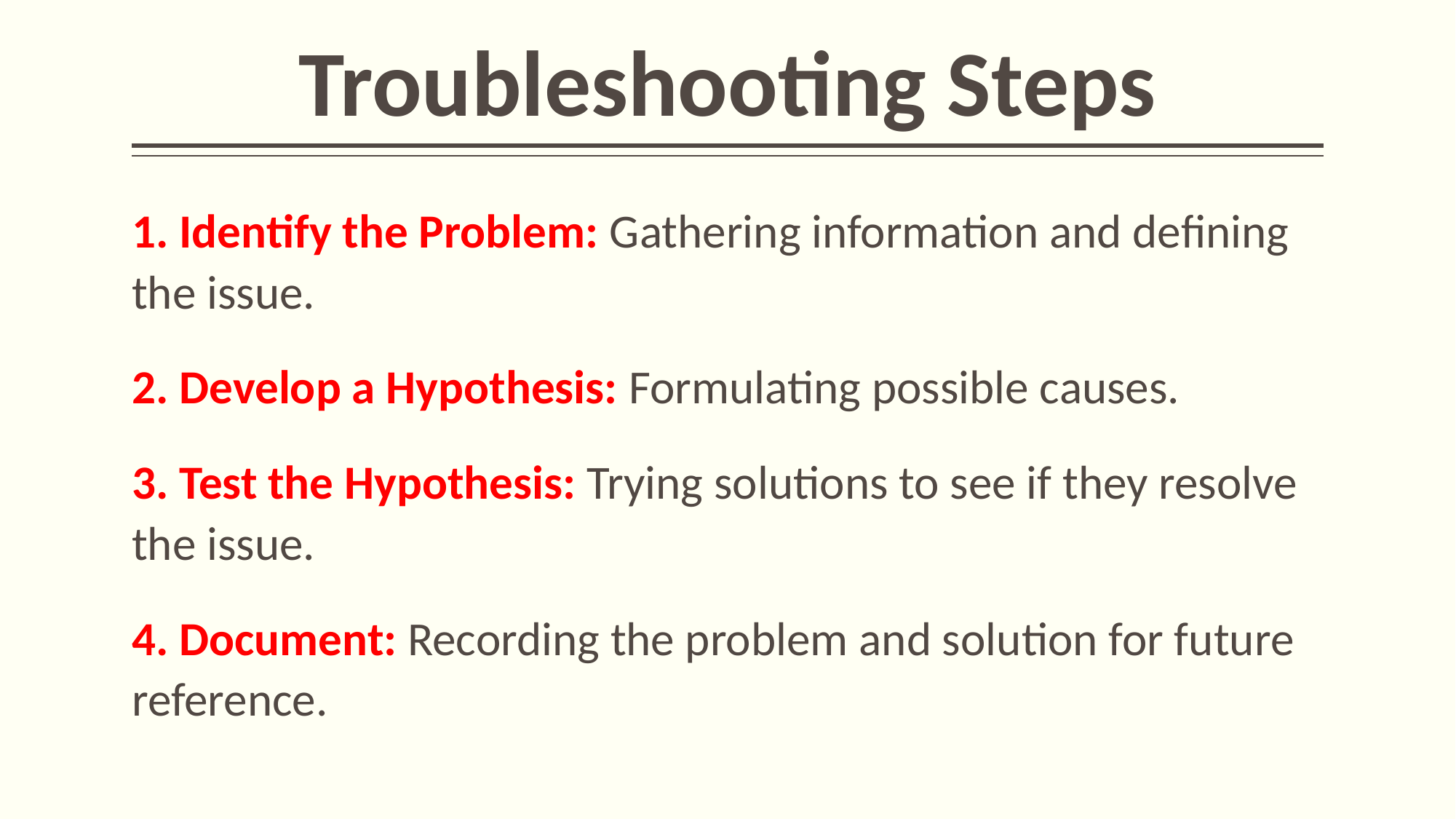

# Troubleshooting Steps
1. Identify the Problem: Gathering information and defining the issue.
2. Develop a Hypothesis: Formulating possible causes.
3. Test the Hypothesis: Trying solutions to see if they resolve the issue.
4. Document: Recording the problem and solution for future reference.